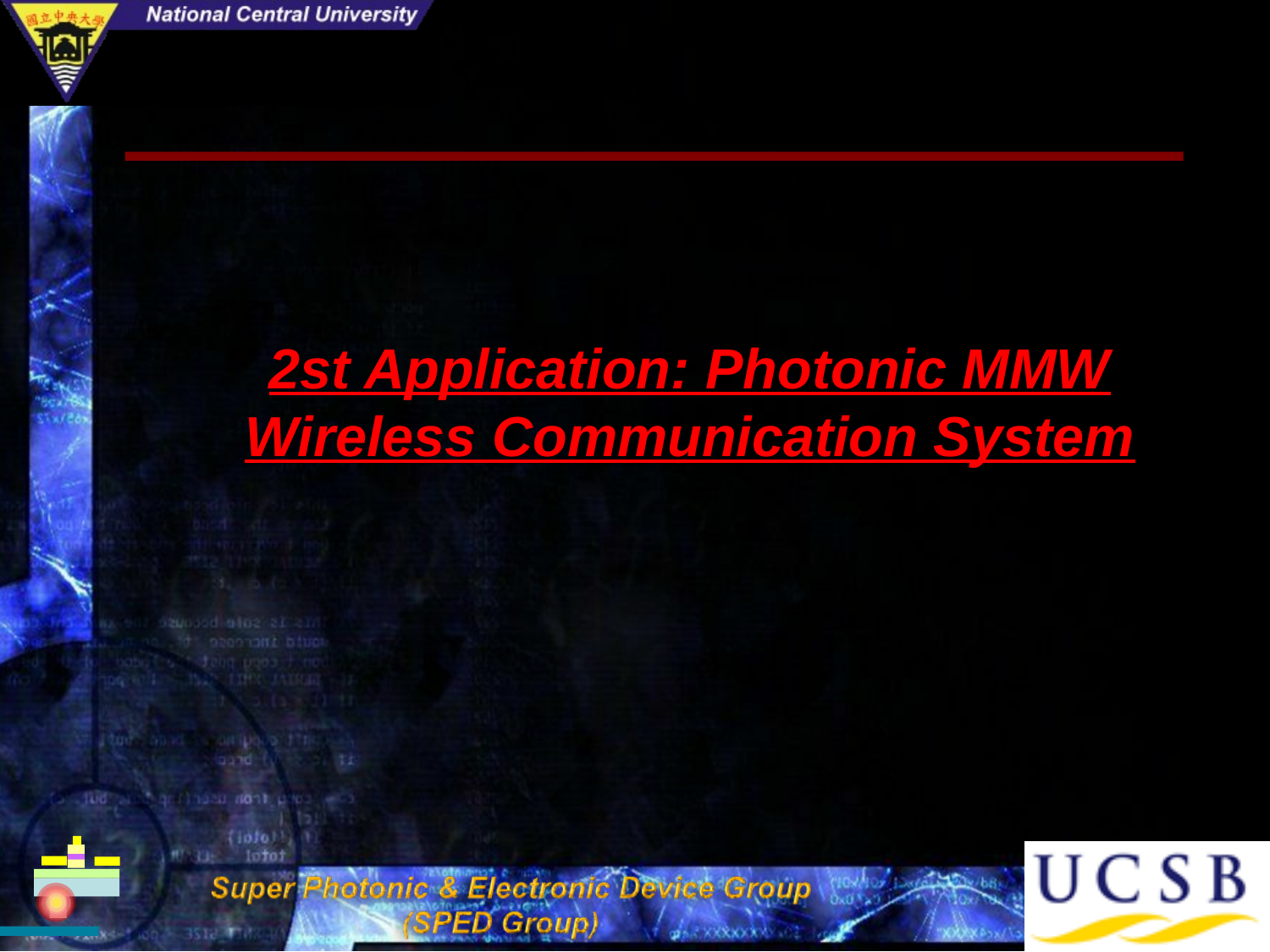

2st Application: Photonic MMW Wireless Communication System